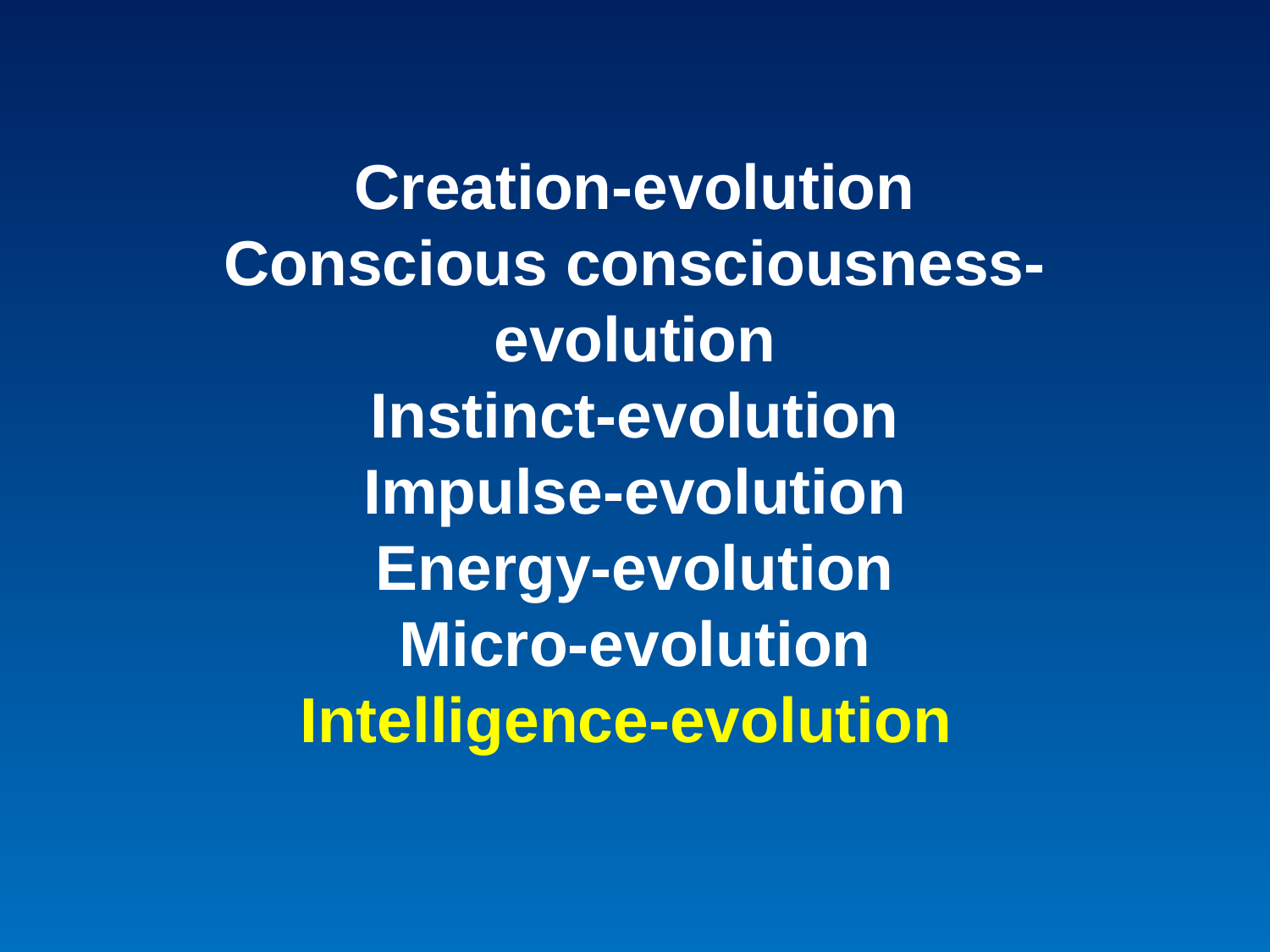

Creation-evolution
Conscious consciousness-evolution
Instinct-evolution
Impulse-evolution
Energy-evolution
Micro-evolution
Intelligence-evolution